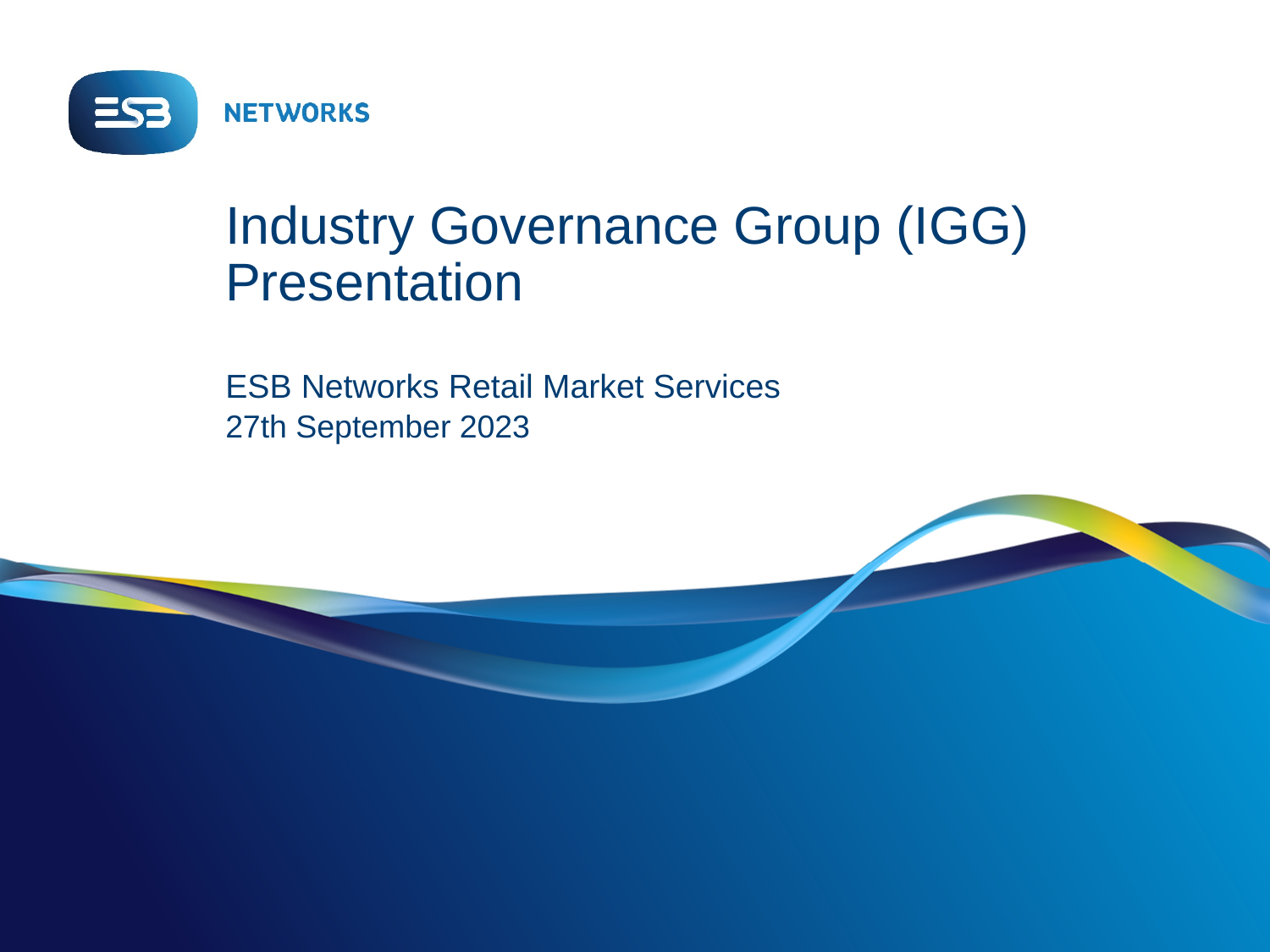

# Industry Governance Group (IGG) Presentation ESB Networks Retail Market Services
27th September 2023